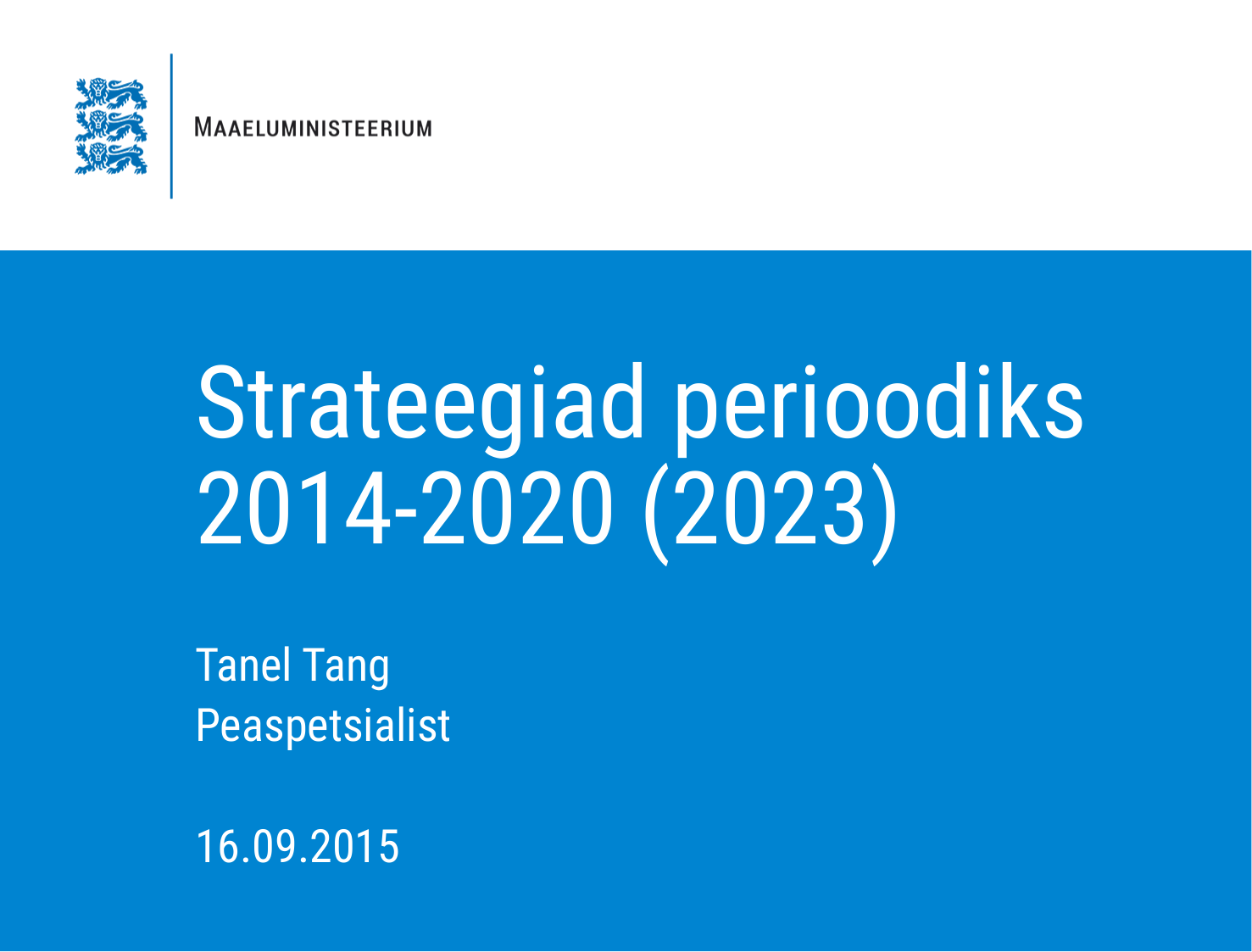

# Strateegiad perioodiks 2014-2020 (2023)
Tanel Tang
Peaspetsialist

16.09.2015